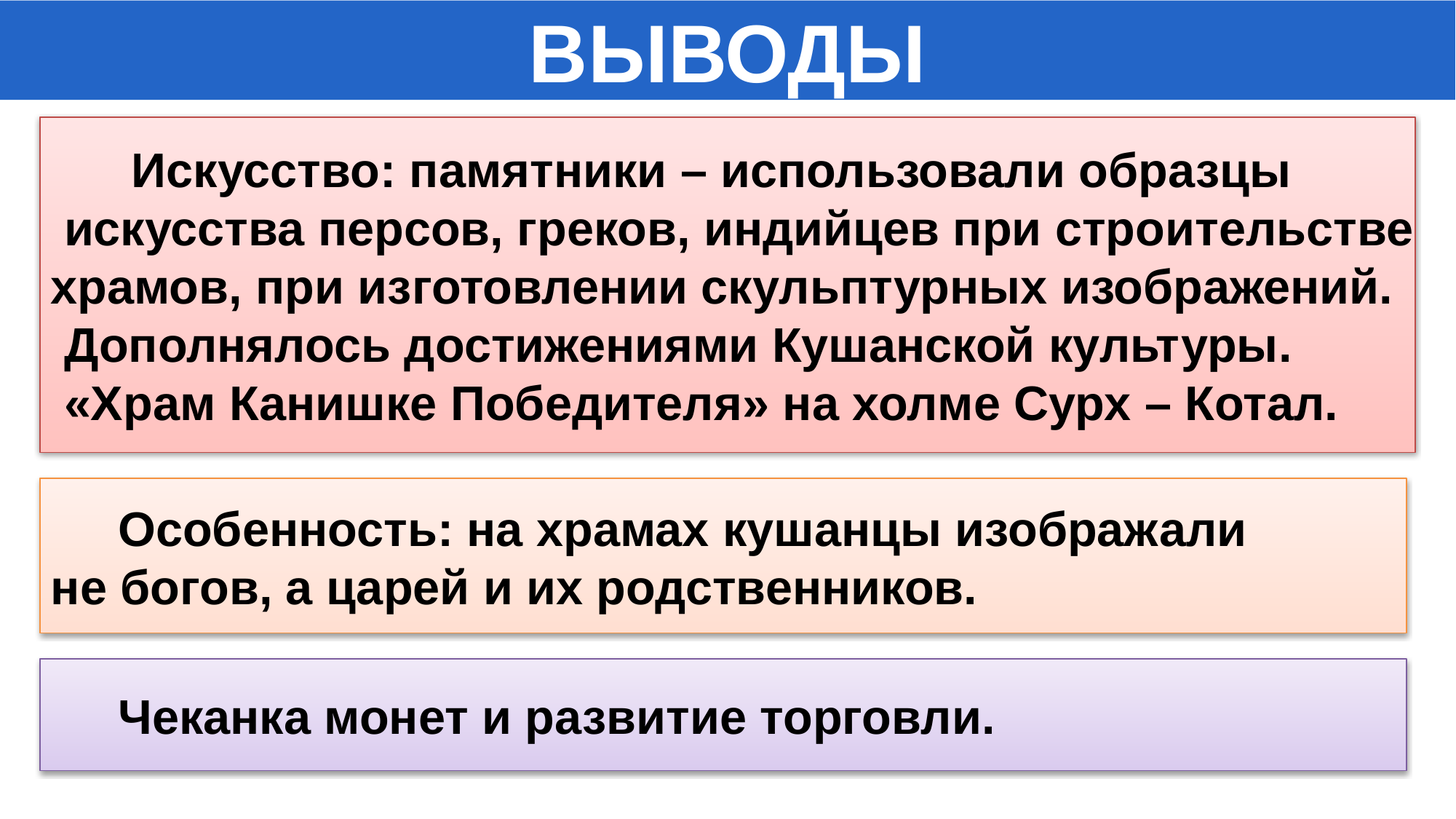

ВЫВОДЫ
      Искусство: памятники – использовали образцы
 искусства персов, греков, индийцев при строительстве
храмов, при изготовлении скульптурных изображений.
 Дополнялось достижениями Кушанской культуры.
 «Храм Канишке Победителя» на холме Сурх – Котал.
     Особенность: на храмах кушанцы изображали
не богов, а царей и их родственников.
     Чеканка монет и развитие торговли.